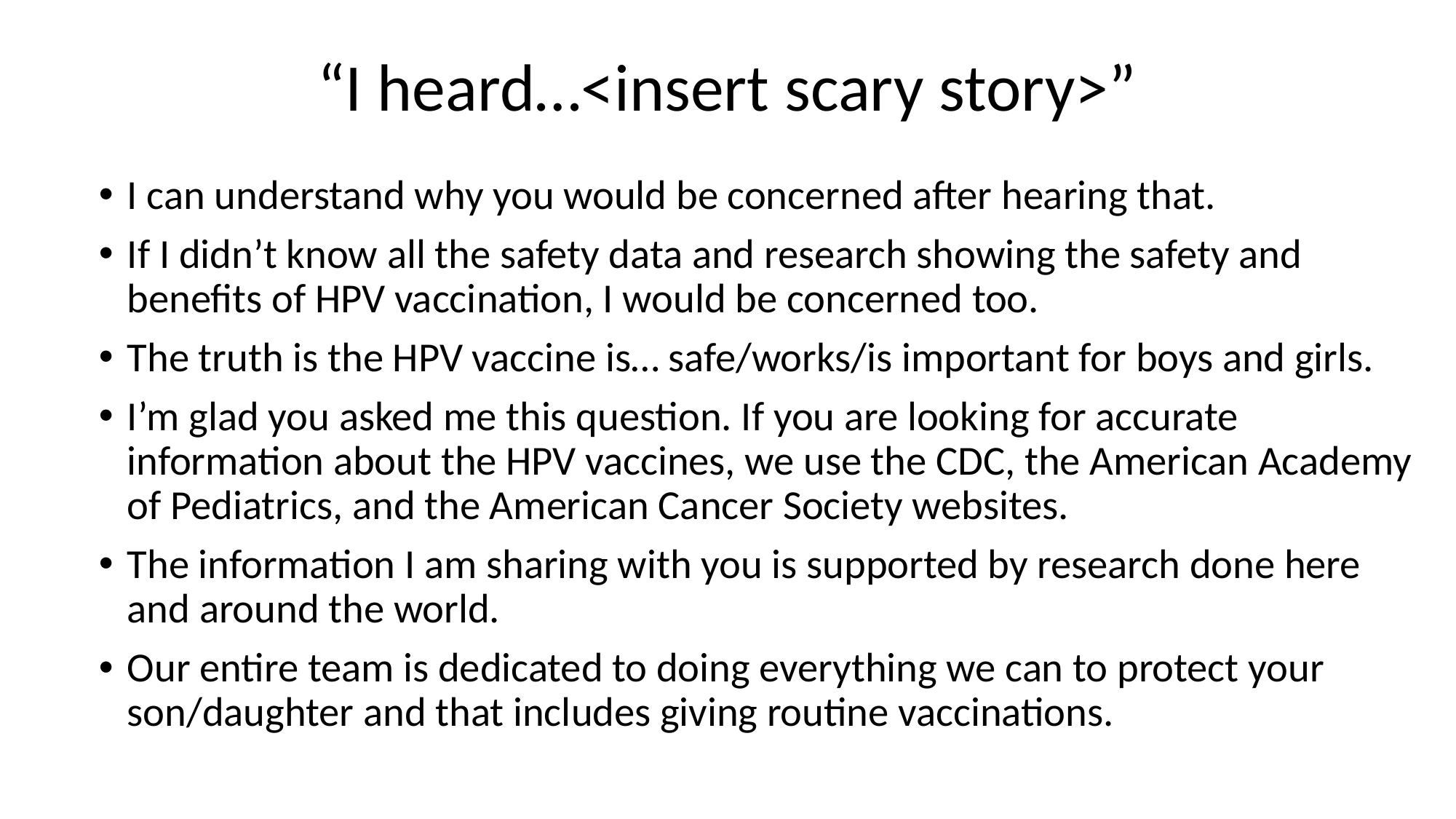

# “I heard…<insert scary story>”
I can understand why you would be concerned after hearing that.
If I didn’t know all the safety data and research showing the safety and benefits of HPV vaccination, I would be concerned too.
The truth is the HPV vaccine is… safe/works/is important for boys and girls.
I’m glad you asked me this question. If you are looking for accurate information about the HPV vaccines, we use the CDC, the American Academy of Pediatrics, and the American Cancer Society websites.
The information I am sharing with you is supported by research done here and around the world.
Our entire team is dedicated to doing everything we can to protect your son/daughter and that includes giving routine vaccinations.